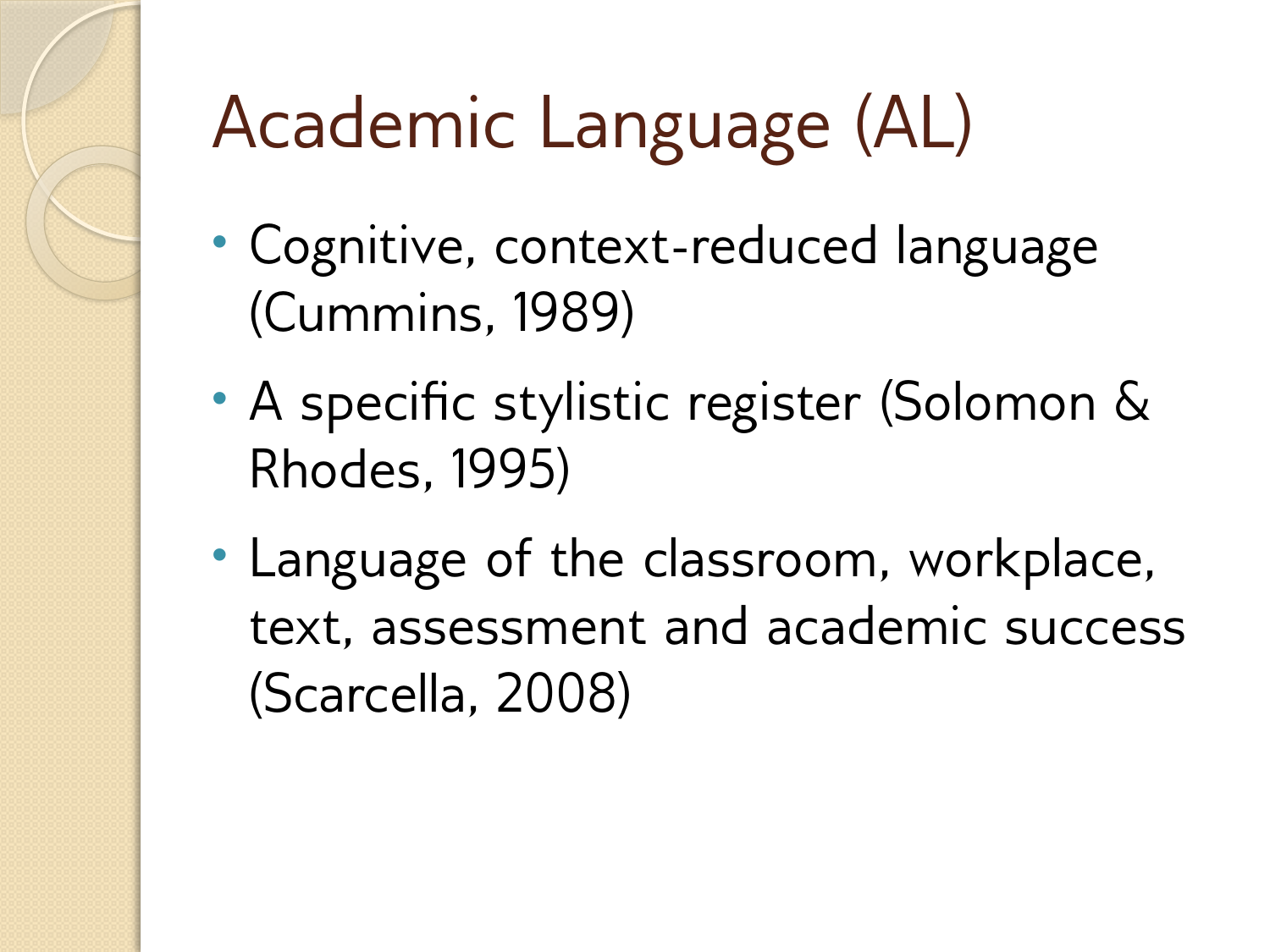

# Academic Language (AL)
Cognitive, context-reduced language (Cummins, 1989)
A specific stylistic register (Solomon & Rhodes, 1995)
Language of the classroom, workplace, text, assessment and academic success (Scarcella, 2008)